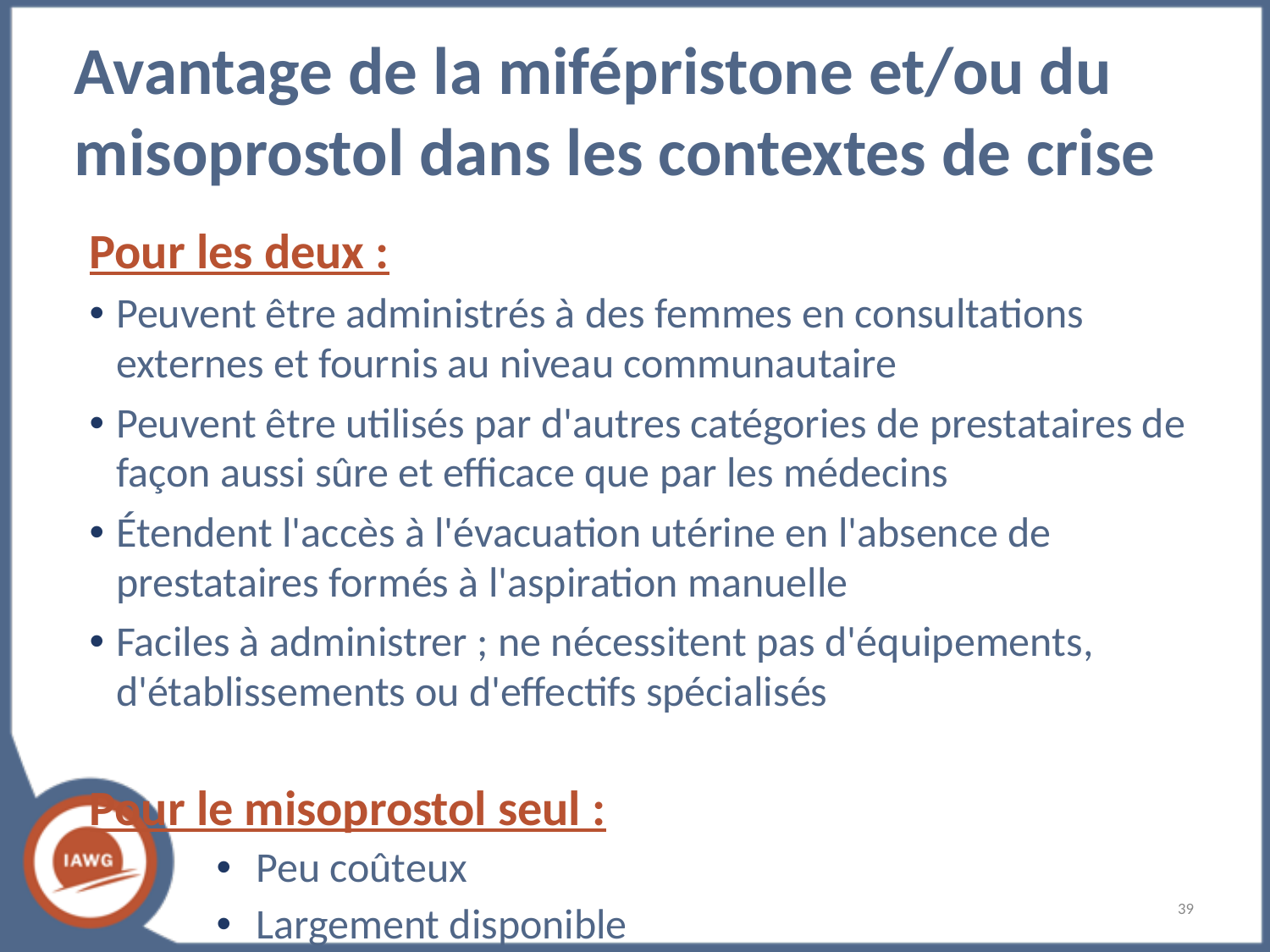

# Avantage de la mifépristone et/ou du misoprostol dans les contextes de crise
Pour les deux :
Peuvent être administrés à des femmes en consultations externes et fournis au niveau communautaire
Peuvent être utilisés par d'autres catégories de prestataires de façon aussi sûre et efficace que par les médecins
Étendent l'accès à l'évacuation utérine en l'absence de prestataires formés à l'aspiration manuelle
Faciles à administrer ; ne nécessitent pas d'équipements, d'établissements ou d'effectifs spécialisés

Pour le misoprostol seul :
Peu coûteux
Largement disponible
Stable à température ambiante

39